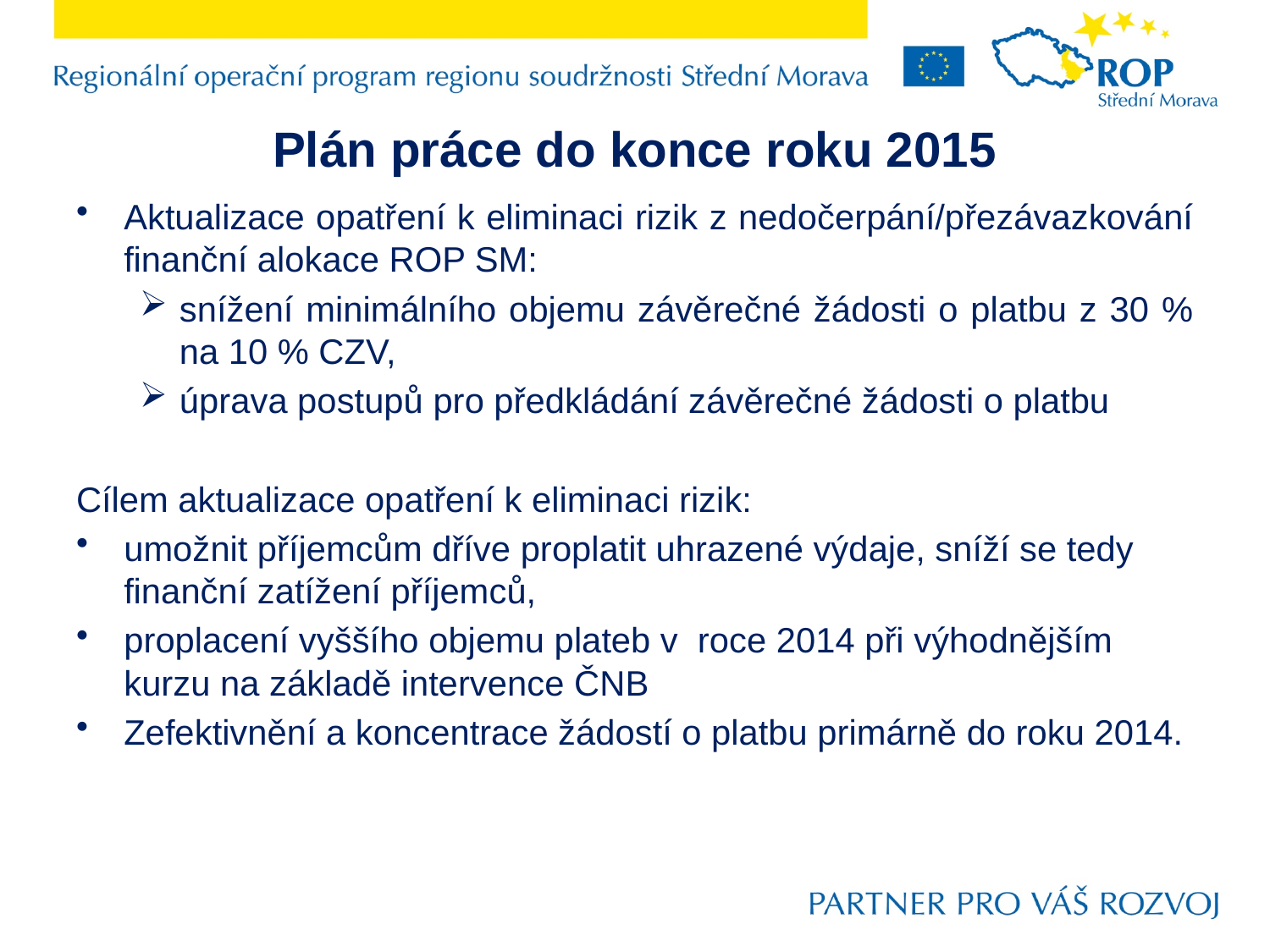

# Plán práce do konce roku 2015
Aktualizace opatření k eliminaci rizik z nedočerpání/přezávazkování finanční alokace ROP SM:
snížení minimálního objemu závěrečné žádosti o platbu z 30 % na 10 % CZV,
úprava postupů pro předkládání závěrečné žádosti o platbu

Cílem aktualizace opatření k eliminaci rizik:
umožnit příjemcům dříve proplatit uhrazené výdaje, sníží se tedy finanční zatížení příjemců,
proplacení vyššího objemu plateb v  roce 2014 při výhodnějším kurzu na základě intervence ČNB
Zefektivnění a koncentrace žádostí o platbu primárně do roku 2014.